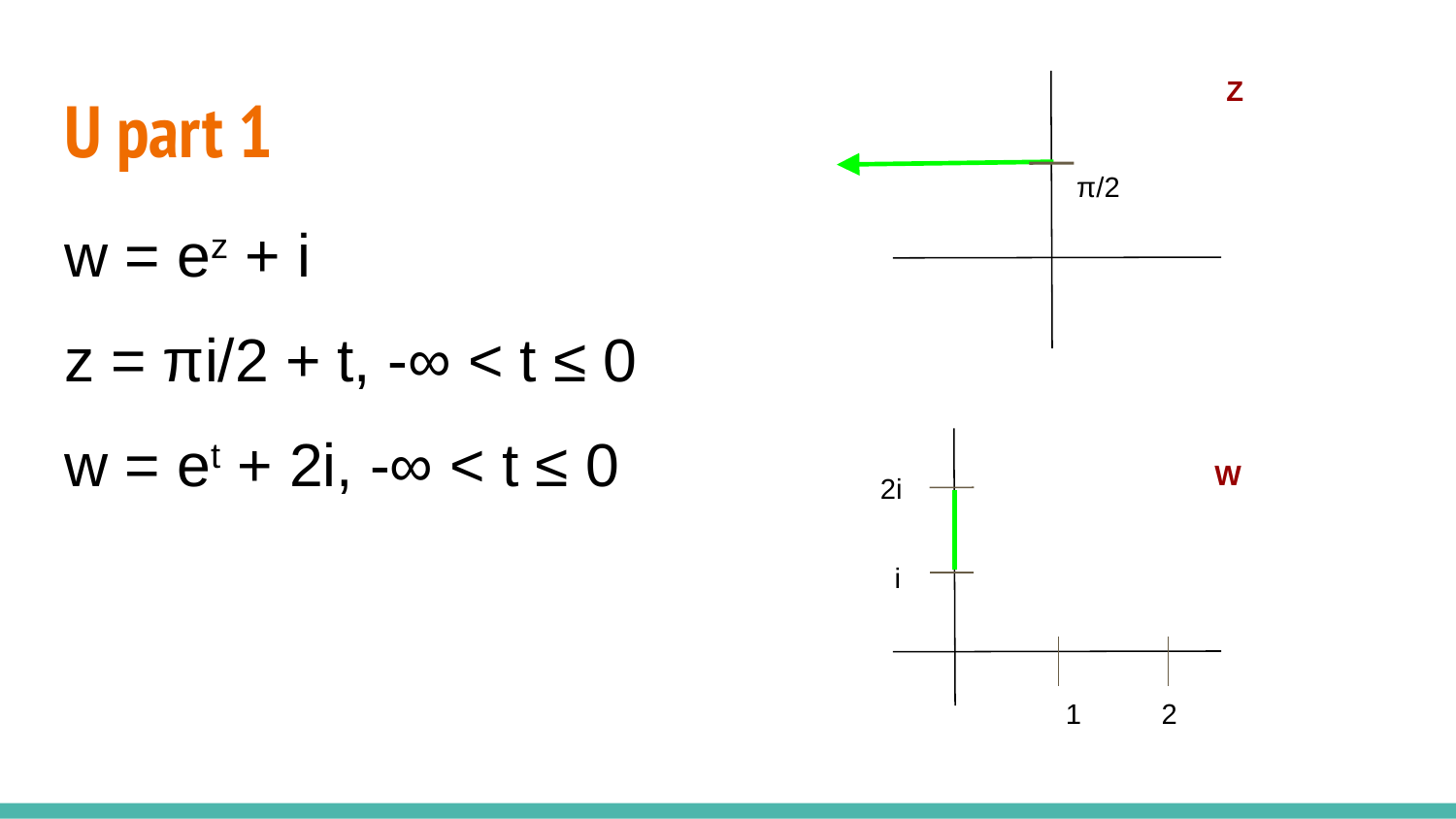

Z
# U part 1

π/2
w = ez + i
z = πi/2 + t, -∞ < t ≤ 0
w = et + 2i, -∞ < t ≤ 0

W
2i
i
1
2